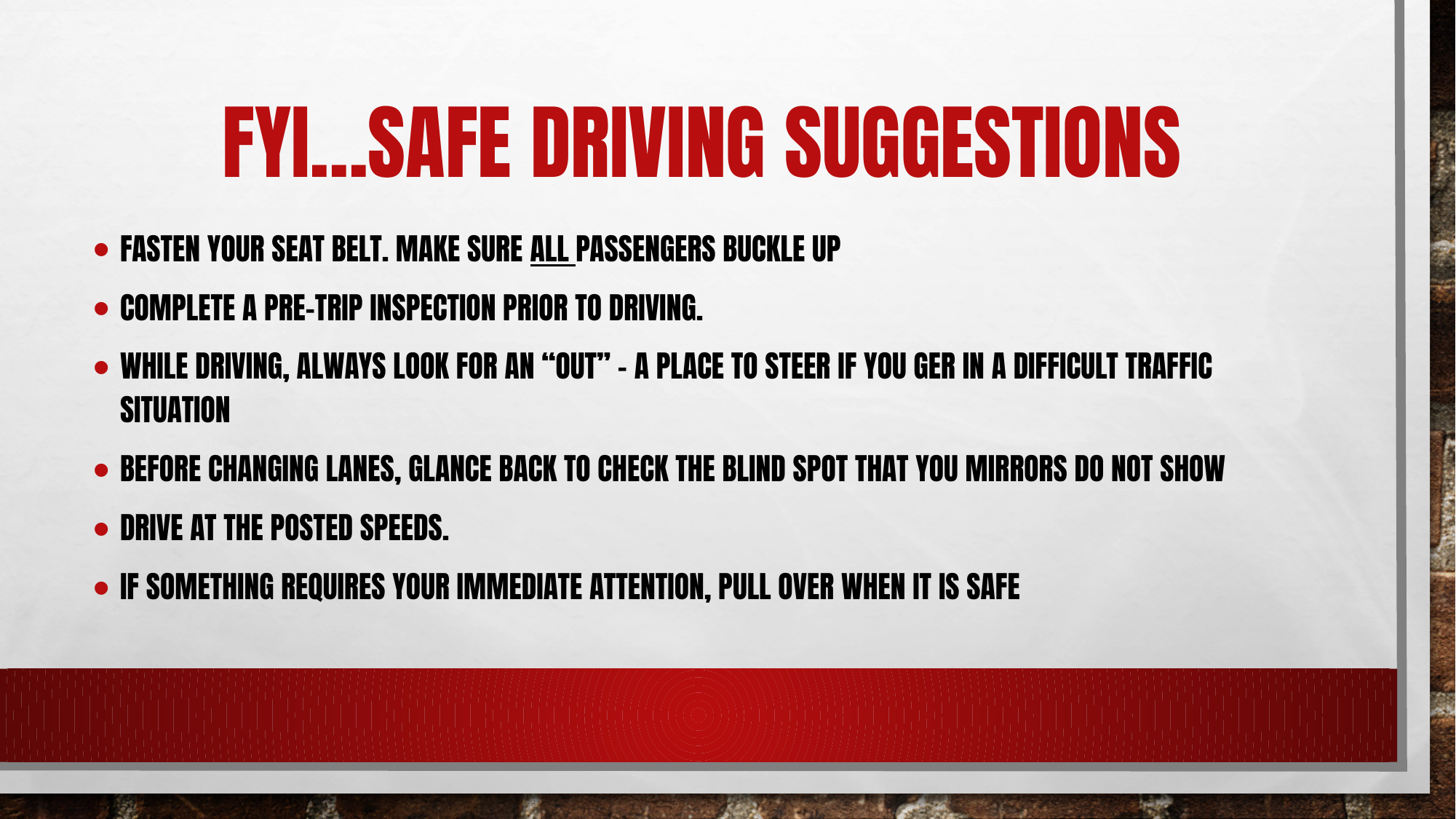

# FYI…Safe Driving Suggestions
Fasten your seat belt. Make sure all passengers buckle up
Complete a pre-trip inspection prior to driving.
While driving, always look for an “out” – a place to steer if you ger in a difficult traffic situation
Before changing lanes, glance back to check the blind spot that you mirrors do not show
Drive at the posted speeds.
If something requires your immediate attention, pull over when it is safe